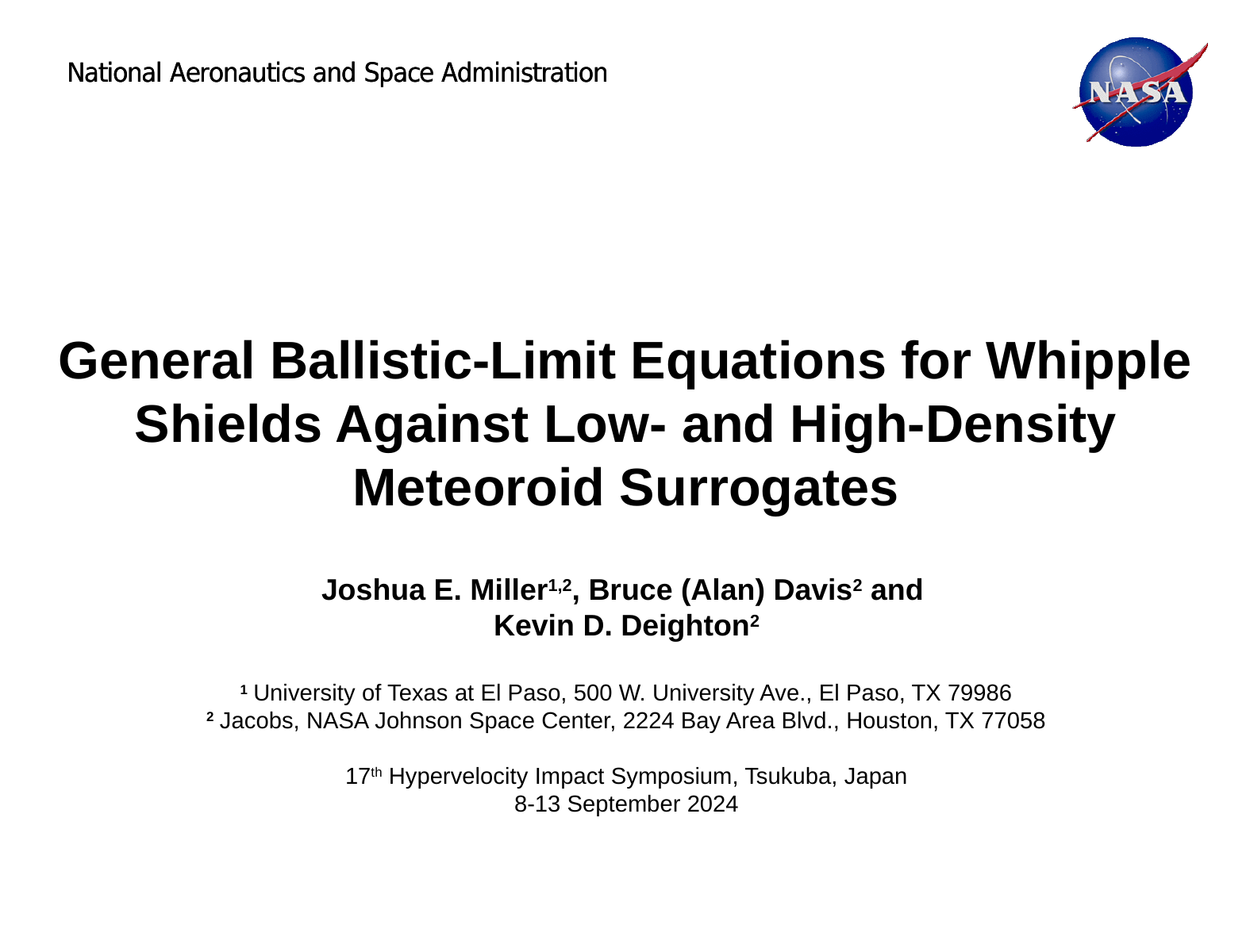

General Ballistic-Limit Equations for Whipple Shields Against Low- and High-Density Meteoroid Surrogates
Joshua E. Miller1,2, Bruce (Alan) Davis2 and
Kevin D. Deighton2
1 University of Texas at El Paso, 500 W. University Ave., El Paso, TX 79986
2 Jacobs, NASA Johnson Space Center, 2224 Bay Area Blvd., Houston, TX 77058

17th Hypervelocity Impact Symposium, Tsukuba, Japan
8-13 September 2024